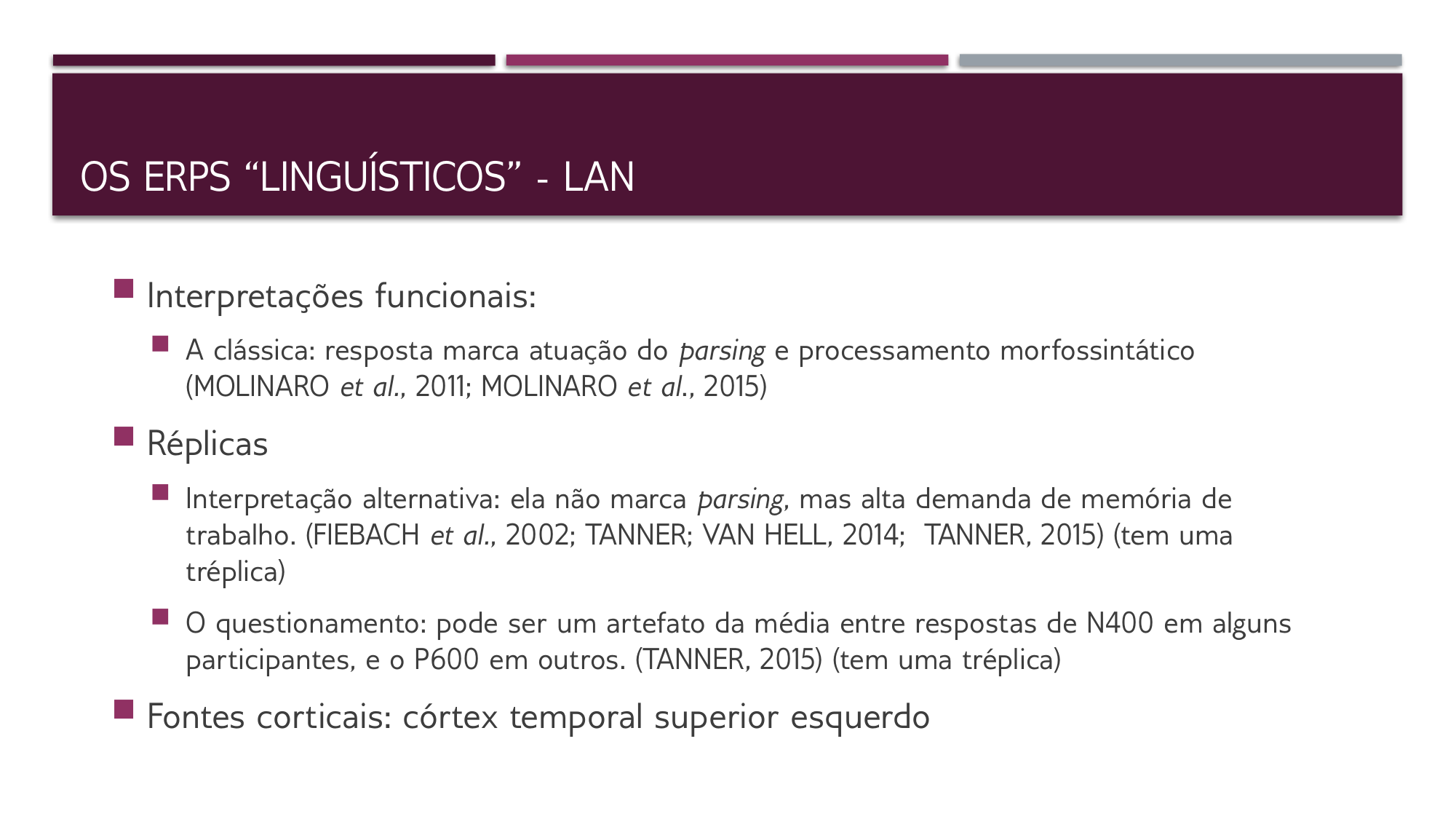

# Os ERPs “linguísticos” - LAN
Interpretações funcionais:
A clássica: resposta marca atuação do parsing e processamento morfossintático (MOLINARO et al., 2011; MOLINARO et al., 2015)
Réplicas
Interpretação alternativa: ela não marca parsing, mas alta demanda de memória de trabalho. (FIEBACH et al., 2002; TANNER; VAN HELL, 2014;  TANNER, 2015) (tem uma tréplica)
O questionamento: pode ser um artefato da média entre respostas de N400 em alguns participantes, e o P600 em outros. (TANNER, 2015) (tem uma tréplica)
Fontes corticais: córtex temporal superior esquerdo